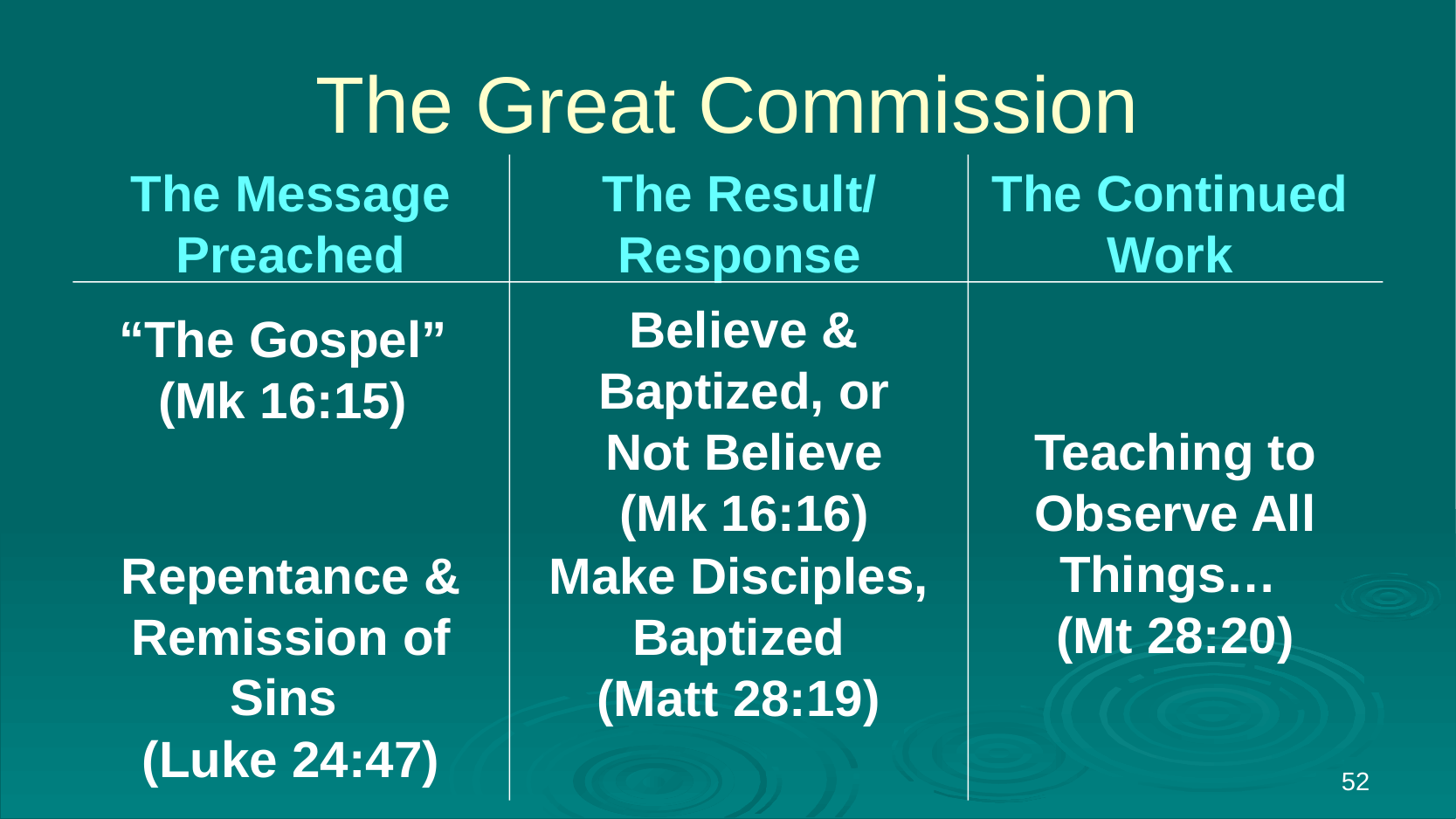

# The Great Commission

The Message Preached
The Result/ Response
The Continued Work

Believe & Baptized, or Not Believe
(Mk 16:16)
“The Gospel”
(Mk 16:15)
Teaching to Observe All Things…
(Mt 28:20)
Repentance &
Remission of Sins
(Luke 24:47)
Make Disciples, Baptized
(Matt 28:19)
52